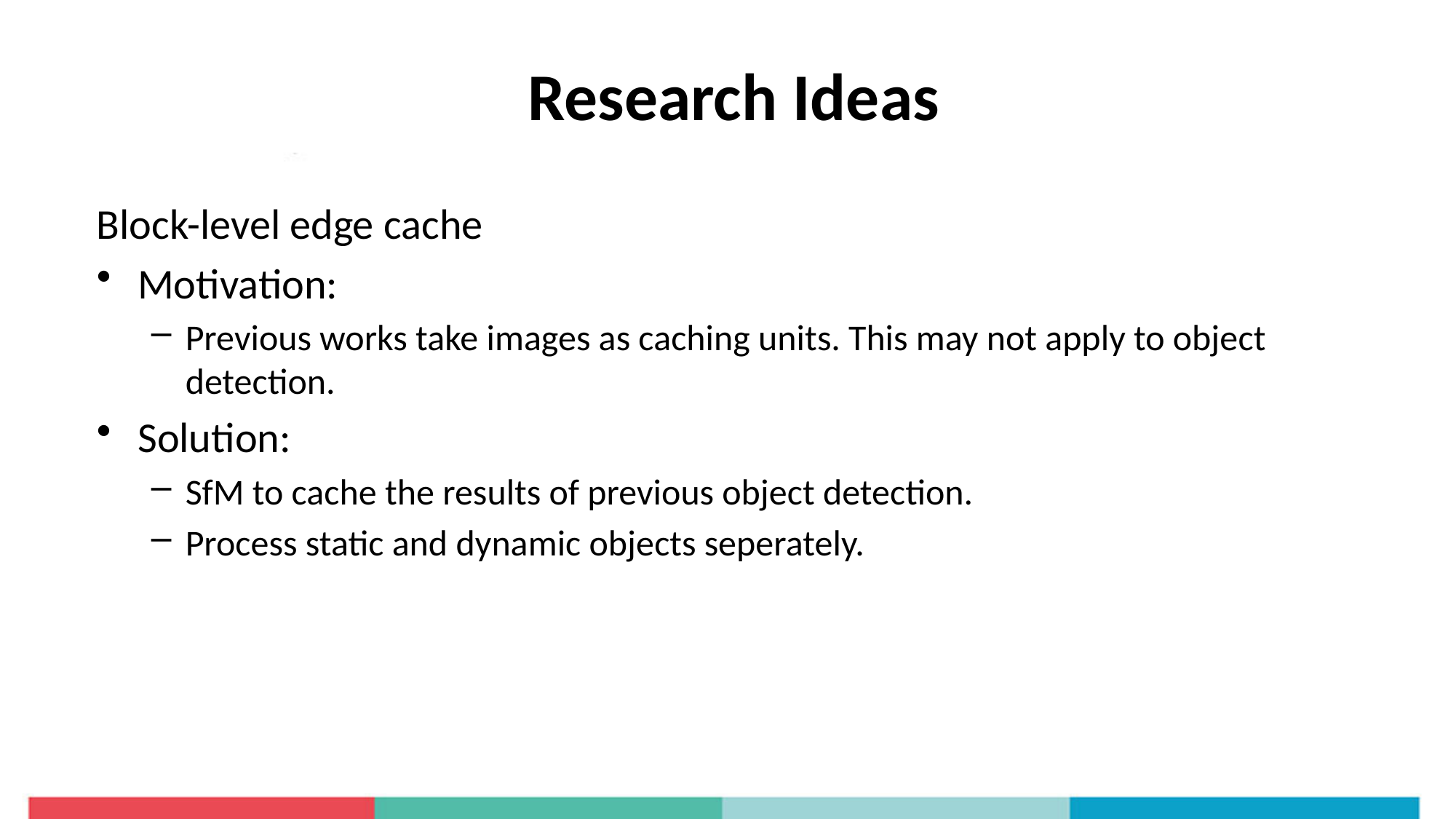

# Research Ideas
Block-level edge cache
Motivation:
Previous works take images as caching units. This may not apply to object detection.
Solution:
SfM to cache the results of previous object detection.
Process static and dynamic objects seperately.

27